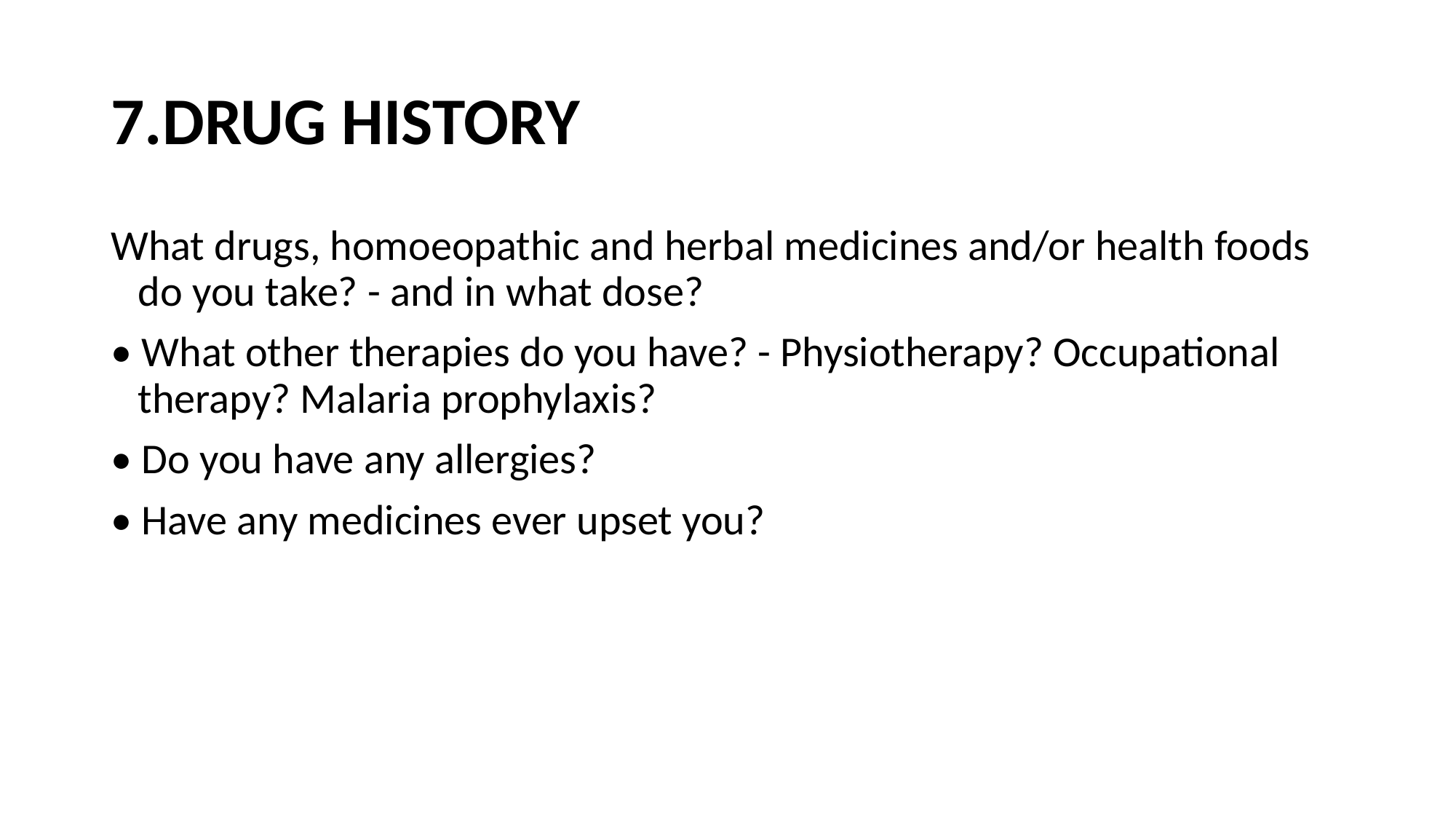

# 7.DRUG HISTORY
What drugs, homoeopathic and herbal medicines and/or health foods do you take? - and in what dose?
• What other therapies do you have? - Physiotherapy? Occupational therapy? Malaria prophylaxis?
• Do you have any allergies?
• Have any medicines ever upset you?